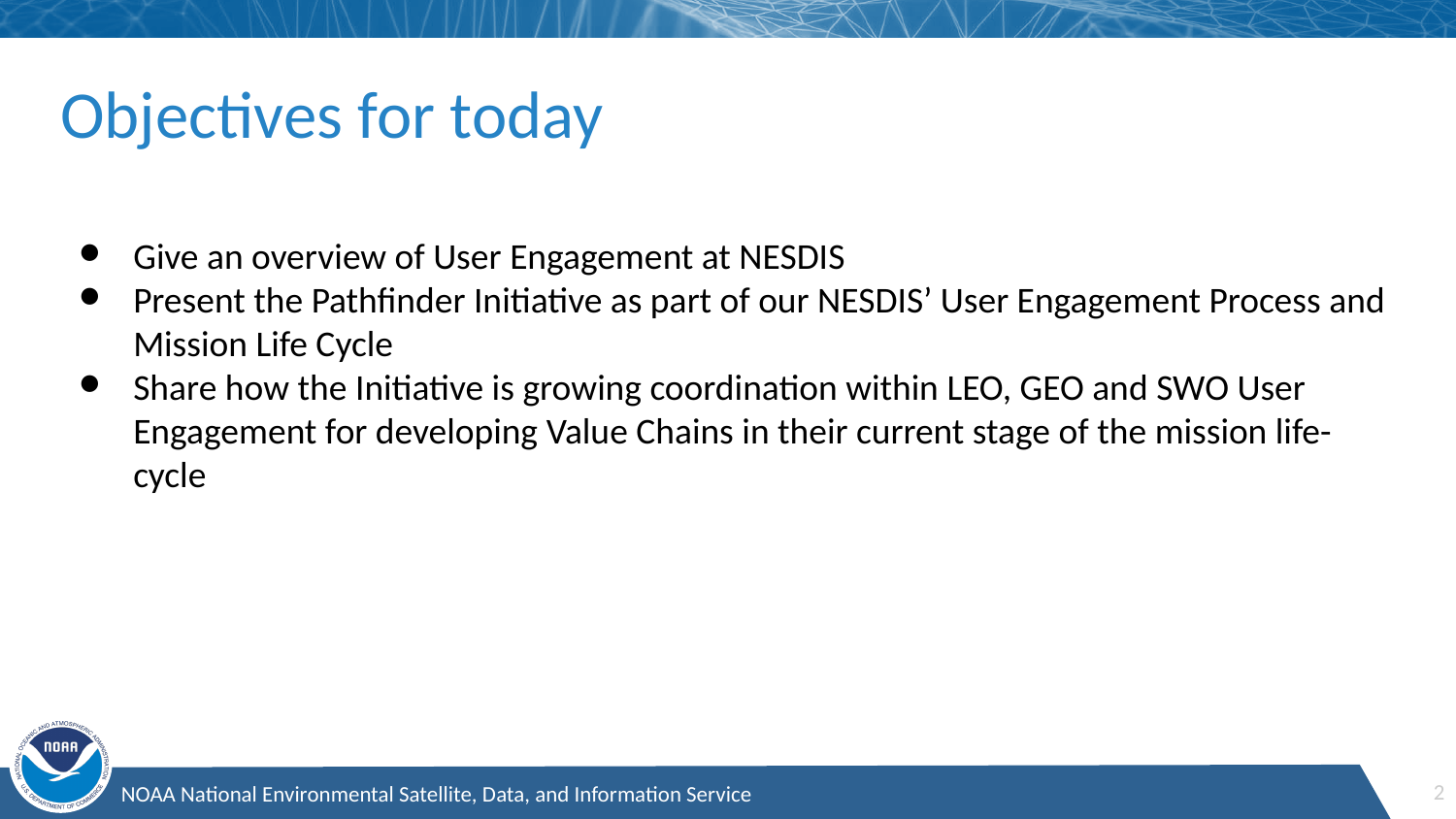

# Objectives for today

Give an overview of User Engagement at NESDIS
Present the Pathfinder Initiative as part of our NESDIS’ User Engagement Process and Mission Life Cycle
Share how the Initiative is growing coordination within LEO, GEO and SWO User Engagement for developing Value Chains in their current stage of the mission life-cycle